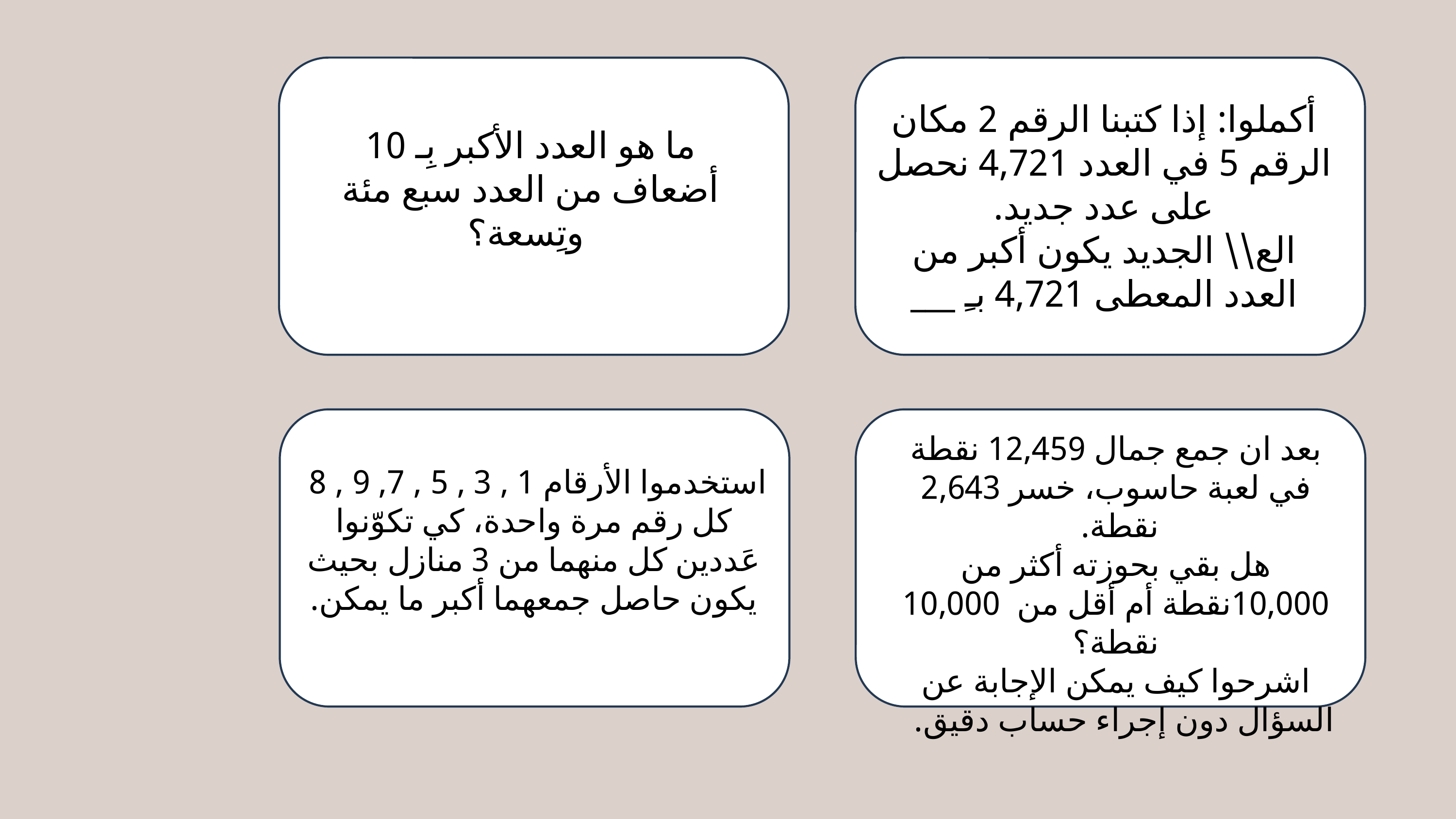

أكملوا: إذا كتبنا الرقم 2 مكان الرقم 5 في العدد 4,721 نحصل على عدد جديد.
الع\\ الجديد يكون أكبر من العدد المعطى 4,721 بـِ ___
ما هو العدد الأكبر بِـ 10 أضعاف من العدد سبع مئة وتِسعة؟

بعد ان جمع جمال 12,459 نقطة في لعبة حاسوب، خسر 2,643 نقطة.
هل بقي بحوزته أكثر من 10,000نقطة أم أقل من  10,000 نقطة؟
اشرحوا كيف يمكن الإجابة عن السؤال دون إجراء حساب دقيق.
استخدموا الأرقام 1 , 3 , 5 , 7, 9 , 8  كل رقم مرة واحدة، كي تكوّنوا عَددين كل منهما من 3 منازل بحيث يكون حاصل جمعهما أكبر ما يمكن.